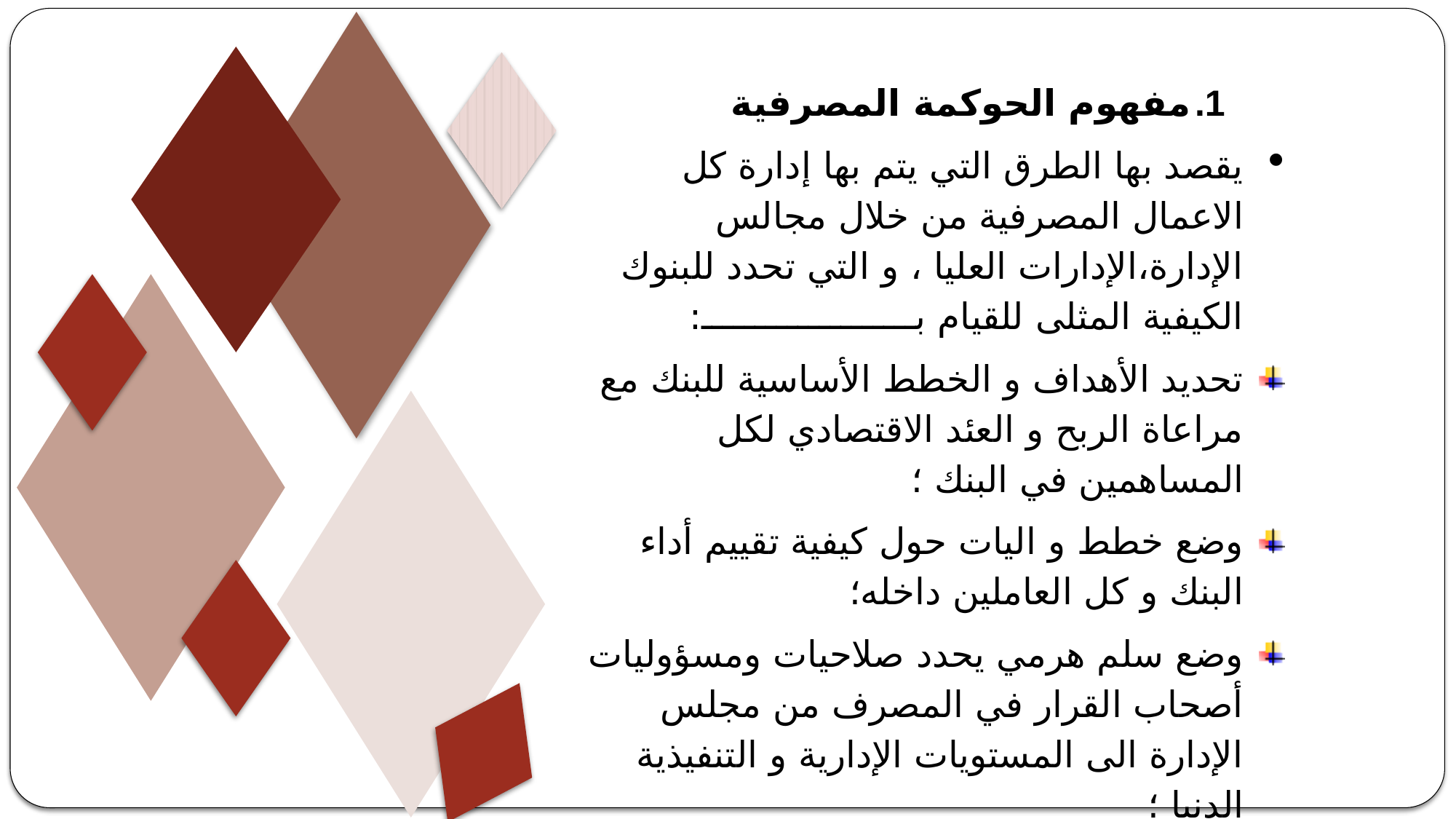

مفهوم الحوكمة المصرفية
يقصد بها الطرق التي يتم بها إدارة كل الاعمال المصرفية من خلال مجالس الإدارة،الإدارات العليا ، و التي تحدد للبنوك الكيفية المثلى للقيام بــــــــــــــــــــ:
تحديد الأهداف و الخطط الأساسية للبنك مع مراعاة الربح و العئد الاقتصادي لكل المساهمين في البنك ؛
وضع خطط و اليات حول كيفية تقييم أداء البنك و كل العاملين داخله؛
وضع سلم هرمي يحدد صلاحيات ومسؤوليات أصحاب القرار في المصرف من مجلس الإدارة الى المستويات الإدارية و التنفيذية الدنيا ؛
تحديد كيفية التنسيق و التعاون بين مجالس الإدارة و الإدارات التنفيذية ؛
الالتزام بمبادئ و معايير ضبط سلوكيات العمل داخل البنك؛
حماية حقوق ومصالح كل من المساهمين والمودعين في البنك؛